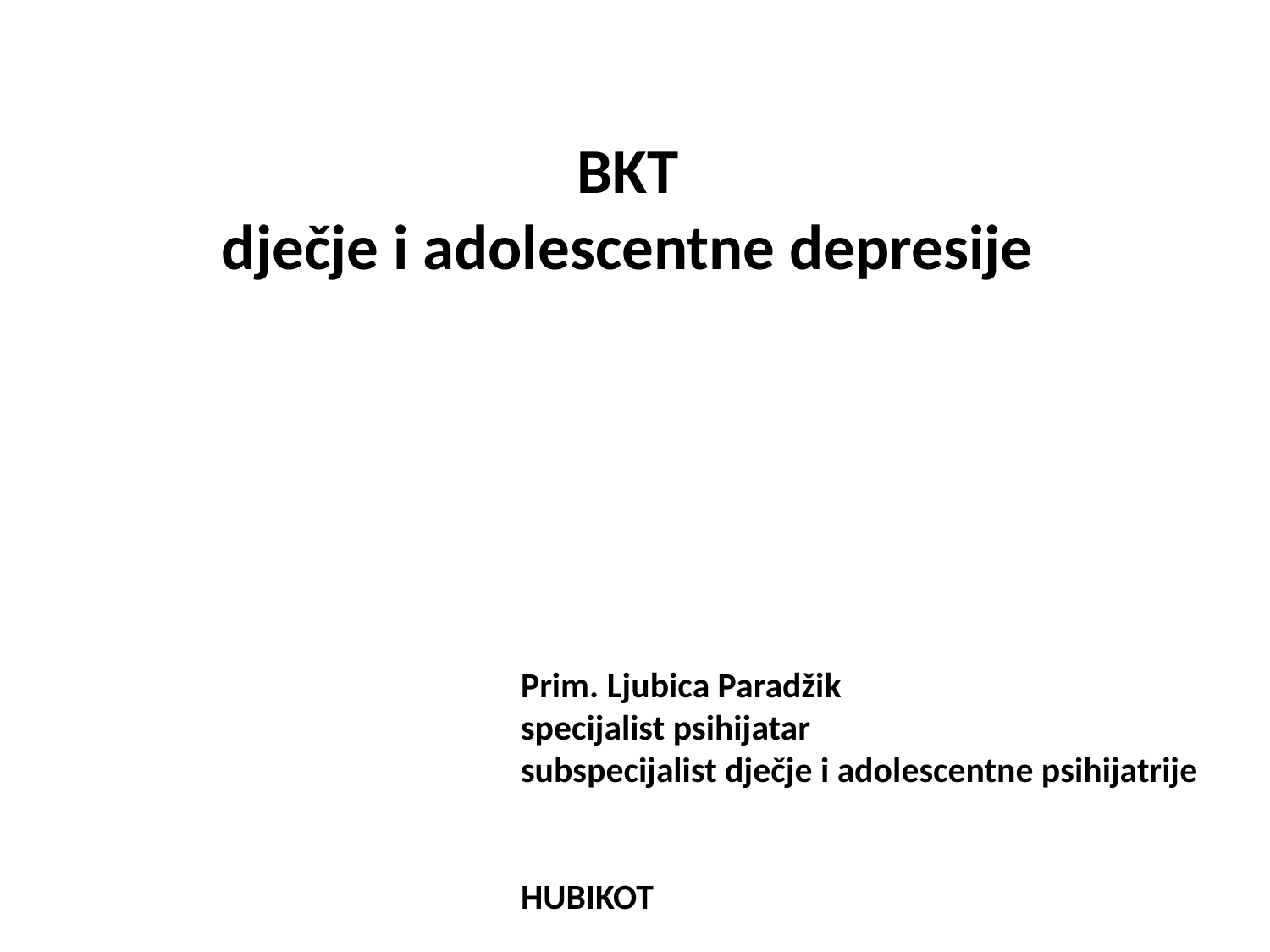

# BKT dječje i adolescentne depresije
Prim. Ljubica Paradžik
specijalist psihijatar
subspecijalist dječje i adolescentne psihijatrije

HUBIKOT